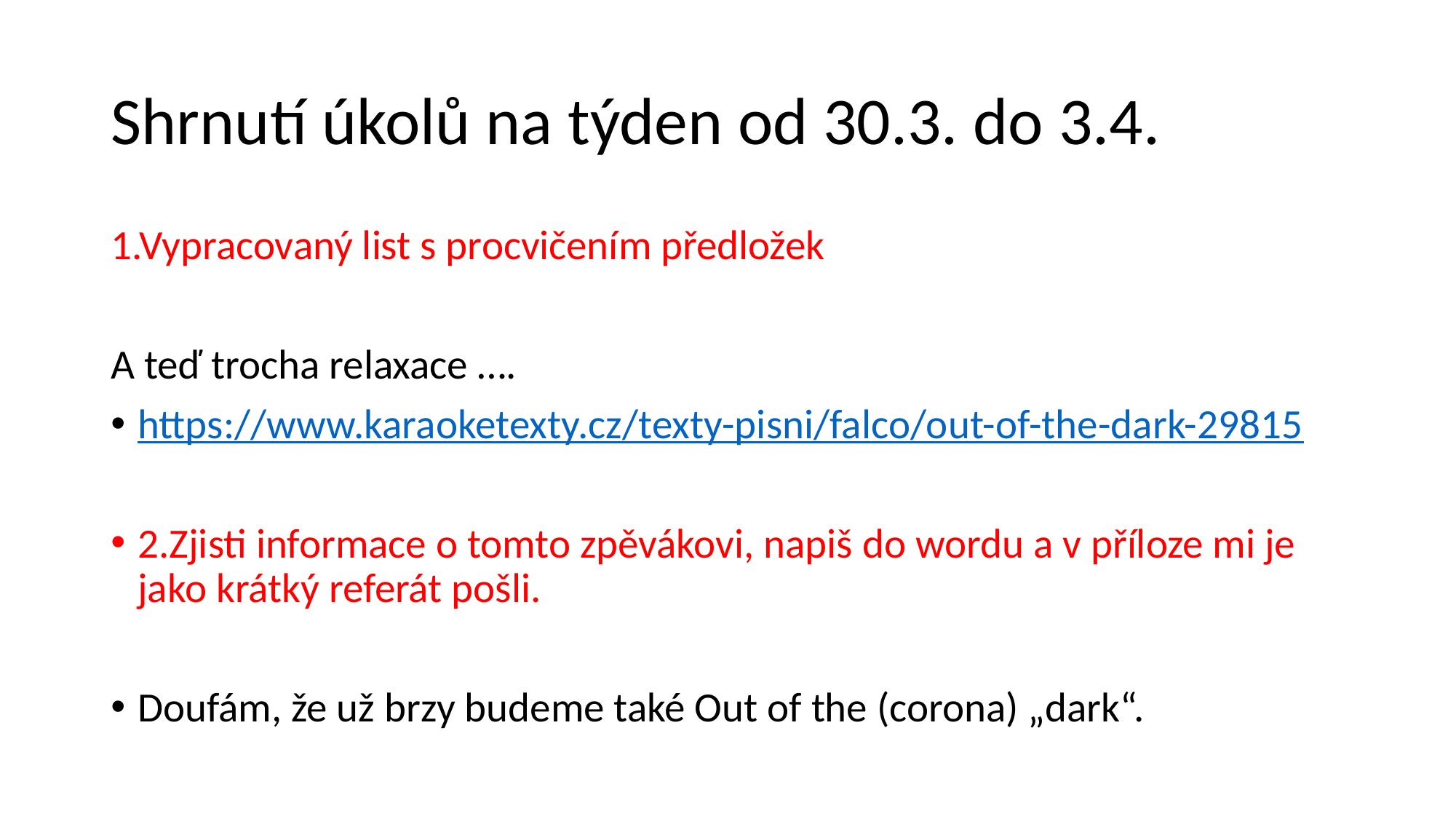

# Shrnutí úkolů na týden od 30.3. do 3.4.
1.Vypracovaný list s procvičením předložek

A teď trocha relaxace ….
https://www.karaoketexty.cz/texty-pisni/falco/out-of-the-dark-29815

2.Zjisti informace o tomto zpěvákovi, napiš do wordu a v příloze mi je jako krátký referát pošli.

Doufám, že už brzy budeme také Out of the (corona) „dark“.